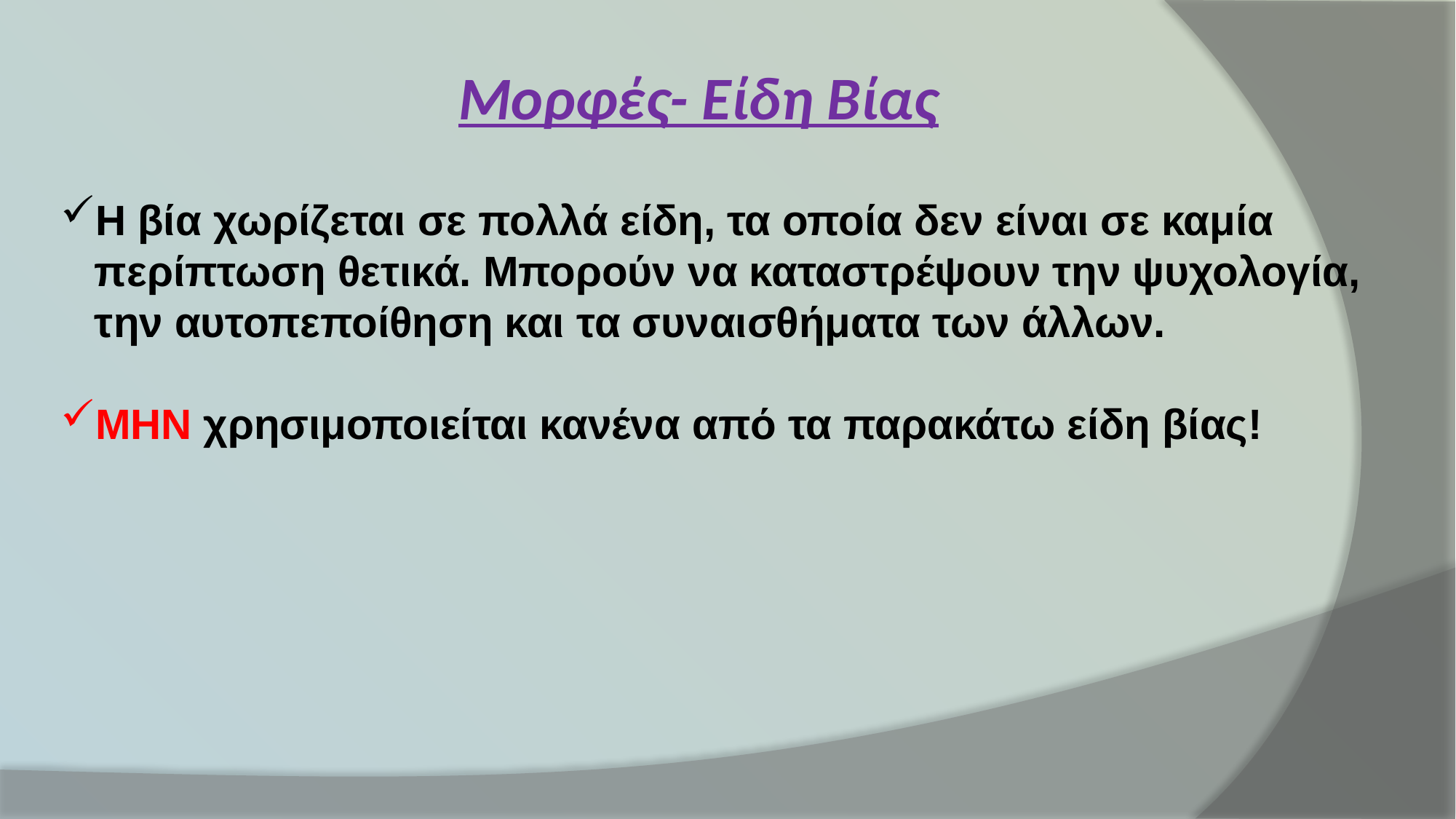

Μορφές- Είδη Βίας
Η βία χωρίζεται σε πολλά είδη, τα οποία δεν είναι σε καμία περίπτωση θετικά. Μπορούν να καταστρέψουν την ψυχολογία, την αυτοπεποίθηση και τα συναισθήματα των άλλων.

ΜΗΝ χρησιμοποιείται κανένα από τα παρακάτω είδη βίας!